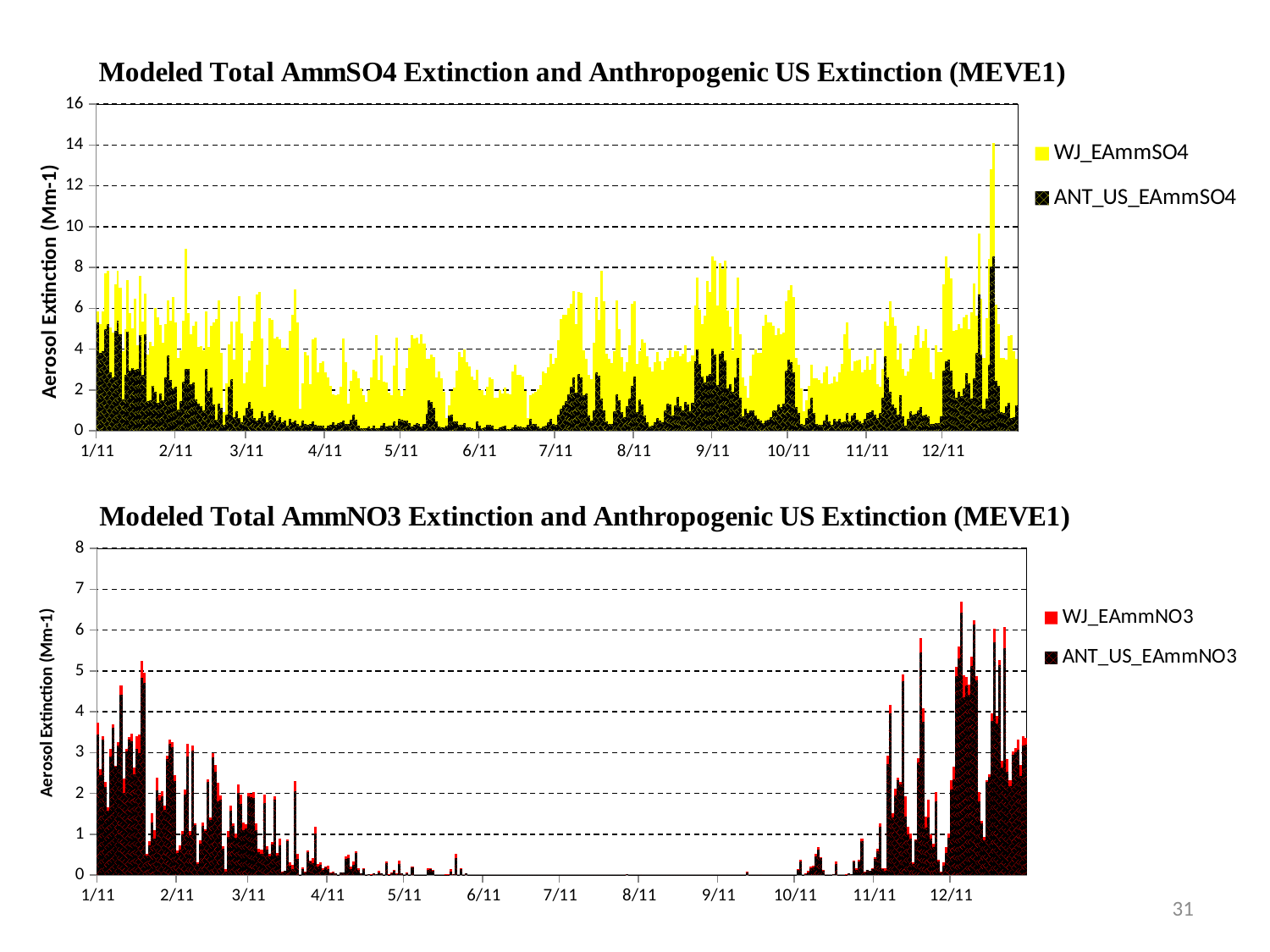

### Chart: Modeled Total AmmSO4 Extinction and Anthropogenic US Extinction (MEVE1)

| Category | WJ_EAmmSO4 | ANT_US_EAmmSO4 |
|---|---|---|
| 40544 | 5.836851255501084 | 5.288765758209974 |
| 40545 | 5.2179832230171685 | 3.808711117290075 |
| 40546 | 5.8360095589419725 | 3.8881810971096 |
| 40547 | 7.697369937441133 | 4.992639528802062 |
| 40548 | 7.822043391374953 | 5.2280823684081295 |
| 40549 | 5.060795285098074 | 2.860930038671405 |
| 40550 | 4.8069967603432495 | 2.620027917176799 |
| 40551 | 7.159013142318178 | 4.893445129208696 |
| 40552 | 7.8151022082533075 | 5.3728022397778785 |
| 40553 | 6.987079188018933 | 4.710673725226457 |
| 40554 | 3.901417836648833 | 1.533058661006443 |
| 40555 | 4.960324010543881 | 2.724335462100525 |
| 40556 | 7.391724418708348 | 4.861657184545148 |
| 40557 | 5.7654314517214775 | 2.955151685661674 |
| 40558 | 5.032663850981249 | 3.090138236401981 |
| 40559 | 6.4641449131570745 | 2.968654898432949 |
| 40560 | 4.1885428572633705 | 3.013003014319331 |
| 40561 | 7.588588155896159 | 4.7035146635101945 |
| 40562 | 5.336365740847138 | 2.727415642789845 |
| 40563 | 6.7042257178085185 | 4.732475390349769 |
| 40564 | 3.734959346177009 | 1.4399407884703066 |
| 40565 | 4.344151873768467 | 1.4908713506989426 |
| 40566 | 4.13650745578125 | 2.21900914732694 |
| 40567 | 6.0279505370283655 | 1.8997144636040224 |
| 40568 | 5.570408496755081 | 1.3564672614284907 |
| 40569 | 5.1794535532172326 | 1.8230614272786458 |
| 40570 | 4.3192958188688495 | 1.5074997292768804 |
| 40571 | 5.2249993634037875 | 2.598376808391981 |
| 40572 | 6.402950915989321 | 3.6806553506428576 |
| 40573 | 5.376829020273321 | 2.48033233658214 |
| 40574 | 6.5566764792973125 | 2.0891312689685937 |
| 40575 | 5.287373226956536 | 2.1576609652812064 |
| 40576 | 3.5737391998809604 | 1.0224810779746338 |
| 40577 | 3.9462882079980153 | 1.4360353817414517 |
| 40578 | 5.385013796324415 | 2.399898471837947 |
| 40579 | 8.906946080827755 | 3.0310607697950798 |
| 40580 | 5.765659403008632 | 3.0393075312948437 |
| 40581 | 4.715913824449134 | 2.2931650368386745 |
| 40582 | 5.1366538653375 | 2.344840371095658 |
| 40583 | 5.34862403171454 | 1.5207314892881918 |
| 40584 | 4.097871945498375 | 1.3417972281000428 |
| 40585 | 4.146800725254 | 1.2138716227616733 |
| 40586 | 3.9502891927015003 | 1.0052409439122907 |
| 40587 | 5.8433667569765415 | 3.0201979526921097 |
| 40588 | 4.09600843381538 | 1.9597593723999378 |
| 40589 | 5.1232959096422395 | 2.137053175233658 |
| 40590 | 5.299337999510939 | 1.2919208732253418 |
| 40591 | 5.4675482730125395 | 0.5611520683256466 |
| 40592 | 6.382758921902934 | 1.3129443185902618 |
| 40593 | 3.8222390955052137 | 1.1060883506321197 |
| 40594 | 0.9326176665186164 | 0.3030982369941733 |
| 40595 | 2.3385798334729597 | 0.7808584737062737 |
| 40596 | 4.2314769574950395 | 2.1708262913581637 |
| 40597 | 5.35380836386176 | 2.532727471417015 |
| 40598 | 3.500701607843441 | 0.6760329993389727 |
| 40599 | 5.346361854541017 | 0.9432669352367935 |
| 40600 | 6.604187000680043 | 0.6451559907964619 |
| 40601 | 4.771968449841639 | 0.3988327160533574 |
| 40602 | 2.3230950305658147 | 0.768778796342995 |
| 40603 | 2.872462499529229 | 1.1399320993492836 |
| 40604 | 3.4518931649584133 | 1.4051742991910163 |
| 40605 | 4.375837247373782 | 1.0796110523819116 |
| 40606 | 5.352661113870902 | 0.6053452453606216 |
| 40607 | 6.6728174248712415 | 0.5113192376607667 |
| 40608 | 6.796377276135934 | 0.6316964994927302 |
| 40609 | 4.51993213844912 | 0.9428195080845236 |
| 40610 | 2.1544231913117247 | 0.6888147422696267 |
| 40611 | 3.2327723522100755 | 0.43655385653533274 |
| 40612 | 5.49576894664908 | 0.8605236065130114 |
| 40613 | 5.425008622549699 | 1.012374761242911 |
| 40614 | 4.528472935494007 | 0.7341802862130486 |
| 40615 | 4.6249996331048955 | 0.5031354461190257 |
| 40616 | 4.4756143748484885 | 0.6587153896948313 |
| 40617 | 4.065437134160836 | 0.42048876162124593 |
| 40618 | 4.053946578287386 | 0.4829510121732187 |
| 40619 | 3.9545586505275474 | 0.26241778165293 |
| 40620 | 4.883835969286787 | 0.5671260432368277 |
| 40621 | 5.672702595278641 | 0.43353695672139875 |
| 40622 | 6.931453174541296 | 0.5008095877790475 |
| 40623 | 5.317616535529075 | 0.3136766006203169 |
| 40624 | 1.0942534622768707 | 0.25793373250233675 |
| 40625 | 2.343207865084654 | 0.490204053215566 |
| 40626 | 3.848016231196186 | 0.3223629690232591 |
| 40627 | 3.6760744512853942 | 0.2770676047781657 |
| 40628 | 2.2779340245273887 | 0.31442848939023793 |
| 40629 | 4.4596815895569915 | 0.47824257188847796 |
| 40630 | 4.57566529635072 | 0.2767549430254679 |
| 40631 | 2.847797940847935 | 0.2473264586380672 |
| 40632 | 3.3323119981836307 | 0.23610262823953343 |
| 40633 | 3.3890706156787167 | 0.2443888826151285 |
| 40634 | 2.8797671765795623 | 0.12357684883374499 |
| 40635 | 2.6159881311485567 | 0.2366576001529148 |
| 40636 | 2.202785560777141 | 0.27363000469050025 |
| 40637 | 1.7869706425042635 | 0.4057811676837908 |
| 40638 | 1.7478461493260637 | 0.289745177065526 |
| 40639 | 1.802510654808016 | 0.36984875155602887 |
| 40640 | 2.1771706717796406 | 0.40442323743108605 |
| 40641 | 4.508258295057003 | 0.4994233180181528 |
| 40642 | 3.3782886600792565 | 0.3233511444917524 |
| 40643 | 1.3484152948383907 | 0.32950919119827193 |
| 40644 | 2.430524279679891 | 0.5624946755398952 |
| 40645 | 2.982163344239063 | 0.8044769955458929 |
| 40646 | 2.907451008846141 | 0.555381825541511 |
| 40647 | 2.5747136119490155 | 0.23297576461469652 |
| 40648 | 2.082996981241515 | 0.12770308717609757 |
| 40649 | 1.7468463469508917 | 0.12567006032867625 |
| 40650 | 1.3963622145185641 | 0.10871959413119282 |
| 40651 | 1.9937120398640182 | 0.21865903648695478 |
| 40652 | 2.6122835199999987 | 0.14515049347646006 |
| 40653 | 3.47394545953588 | 0.23474428887661658 |
| 40654 | 4.670155502514562 | 0.1403477802663579 |
| 40655 | 2.504003144612063 | 0.12493018880645072 |
| 40656 | 3.709035922368562 | 0.2434378449821008 |
| 40657 | 2.3975412641446407 | 0.3711170809251173 |
| 40658 | 2.359105840142391 | 0.19844186560351837 |
| 40659 | 1.870491938972766 | 0.2649400840587927 |
| 40660 | 1.758845201553518 | 0.2328650084172524 |
| 40661 | 3.192405438981516 | 0.4714082678429245 |
| 40662 | 4.5832154794365145 | 0.24931862513533454 |
| 40663 | 1.9892221023473895 | 0.5772915555149489 |
| 40664 | 1.687941916427642 | 0.5447321439099856 |
| 40665 | 2.009980815642755 | 0.4821594506426588 |
| 40666 | 3.0666150266118604 | 0.5203912282493788 |
| 40667 | 4.0445889699491655 | 0.36261628750932356 |
| 40668 | 4.7021883513171865 | 0.20834815745250193 |
| 40669 | 4.500637430720008 | 0.2737167457190353 |
| 40670 | 4.5573712108224305 | 0.38958415970591237 |
| 40671 | 4.271722070739171 | 0.3162220925832684 |
| 40672 | 4.7181781585337905 | 0.22743170236654056 |
| 40673 | 4.272742456568692 | 0.3342984270617653 |
| 40674 | 3.5086950287319216 | 0.8402431260760986 |
| 40675 | 3.5398860296029997 | 1.4954292608903166 |
| 40676 | 3.745764083703518 | 1.4064801990601326 |
| 40677 | 3.6001704130322705 | 1.103537062655976 |
| 40678 | 2.623082327832121 | 0.46230948555095 |
| 40679 | 2.891565543481567 | 0.2245834925862495 |
| 40680 | 2.5532194243461612 | 0.1551259850717258 |
| 40681 | 1.913108202718742 | 0.18267041330255637 |
| 40682 | 0.6184897476237793 | 0.26993724853896545 |
| 40683 | 1.2637580658471517 | 0.7681698368163288 |
| 40684 | 1.945503950055002 | 0.7740338140865761 |
| 40685 | 2.13015873953916 | 0.43841120198063493 |
| 40686 | 2.951398718474168 | 0.45119873276442135 |
| 40687 | 3.8413915084152372 | 0.2959037746800778 |
| 40688 | 3.619542040310302 | 0.28494861286440426 |
| 40689 | 4.003553562660142 | 0.3563492903208094 |
| 40690 | 3.3686884855469987 | 0.17651466306603444 |
| 40691 | 3.1597479428851876 | 0.15444542928332686 |
| 40692 | 2.6689782418625887 | 0.11306521236215399 |
| 40693 | 2.486906929336822 | 0.07899734517696784 |
| 40694 | 2.97456179294462 | 0.44425734196237926 |
| 40695 | 1.9844191708824461 | 0.26069555385244136 |
| 40696 | 1.9987603479959868 | 0.12081986932306182 |
| 40697 | 1.7447524221388844 | 0.14956023788050024 |
| 40698 | 2.1722207536142126 | 0.3010337959284679 |
| 40699 | 2.6159148119028206 | 0.286127204740091 |
| 40700 | 2.5148093597547567 | 0.23432537298895317 |
| 40701 | 1.60986582933792 | 0.0854176969803885 |
| 40702 | 1.6210104594546877 | 0.09548712606272898 |
| 40703 | 1.978394709111326 | 0.16138943287766938 |
| 40704 | 1.8354935066967781 | 0.20170090646237598 |
| 40705 | 2.1265773483500094 | 0.26727976961742694 |
| 40706 | 1.8301906960364878 | 0.07972884546495966 |
| 40707 | 1.805640166500978 | 0.08067040517270302 |
| 40708 | 2.8832675685376277 | 0.17783006179027191 |
| 40709 | 3.2157058404611254 | 0.2861919152520683 |
| 40710 | 2.75767777979126 | 0.20126633879990175 |
| 40711 | 2.7192366157717607 | 0.2035465526932974 |
| 40712 | 2.663095904206918 | 0.166425480305856 |
| 40713 | 1.95407320295785 | 0.16440468938162764 |
| 40714 | 0.6328712779445801 | 0.311398259031432 |
| 40715 | 1.7399265521728164 | 0.582045032683749 |
| 40716 | 1.833400201675845 | 0.3134155187629941 |
| 40717 | 1.9045920331015727 | 0.3491666372202804 |
| 40718 | 2.026523985854538 | 0.19535848659563398 |
| 40719 | 2.220692014025028 | 0.1401613673394672 |
| 40720 | 2.9111034926784107 | 0.21698572564630428 |
| 40721 | 2.811902650414801 | 0.23463621993201514 |
| 40722 | 3.1016024743945243 | 0.41143748740320535 |
| 40723 | 3.7644790209533205 | 0.5818337095351075 |
| 40724 | 3.263176369126245 | 0.34268525107628994 |
| 40725 | 3.5596371704836467 | 0.2923368400630398 |
| 40726 | 4.437603682259403 | 0.7825386862369036 |
| 40727 | 5.464069124720031 | 1.076513276338092 |
| 40728 | 5.673674586156855 | 1.2594707422130178 |
| 40729 | 5.667909379038572 | 1.4405504582093738 |
| 40730 | 5.996843749365509 | 1.8048534187903746 |
| 40731 | 6.204034783131633 | 2.144041515374631 |
| 40732 | 6.83285620823848 | 2.6028425977617577 |
| 40733 | 5.215983078105341 | 1.8889538173271898 |
| 40734 | 6.800545403291405 | 2.784724978214853 |
| 40735 | 6.764297141662501 | 2.629017884932855 |
| 40736 | 3.931895366082361 | 1.7583800189265812 |
| 40737 | 3.510845909788672 | 1.8282576045576662 |
| 40738 | 2.7562230239225958 | 0.7491649533024518 |
| 40739 | 2.5222220061224414 | 0.5088510537268588 |
| 40740 | 4.3162448591166545 | 0.9948073441898695 |
| 40741 | 6.550512413697657 | 2.851905841346939 |
| 40742 | 5.419470124850983 | 2.698480736090019 |
| 40743 | 7.839711044456156 | 1.5671703006821776 |
| 40744 | 6.3623065168739785 | 0.9800936212419955 |
| 40745 | 3.786732497635199 | 0.47666262832535145 |
| 40746 | 3.54430736374176 | 0.337575989638818 |
| 40747 | 3.3347210527214735 | 0.3526766529173638 |
| 40748 | 3.8804064098096176 | 0.9641352569987856 |
| 40749 | 6.394400557951639 | 1.788327573400246 |
| 40750 | 4.972979756601657 | 1.5141161366932885 |
| 40751 | 3.6146695263262627 | 0.9311258770703124 |
| 40752 | 2.9042978854709456 | 0.6666222806424349 |
| 40753 | 3.34095537781434 | 1.1960124541931907 |
| 40754 | 4.171541600812931 | 1.5901067827319808 |
| 40755 | 6.230168605736643 | 2.1846231886499052 |
| 40756 | 6.3256244616825095 | 2.6492176675248142 |
| 40757 | 3.286660706175001 | 0.9325601989166613 |
| 40758 | 3.901664876912001 | 1.544455696371588 |
| 40759 | 4.477158025602835 | 1.280314174350944 |
| 40760 | 4.327012982241698 | 0.7583448971972907 |
| 40761 | 3.652089150894471 | 0.4328501475436929 |
| 40762 | 3.10630120667188 | 0.22717914133793318 |
| 40763 | 2.893299738976501 | 0.23753808597769624 |
| 40764 | 3.34109683865752 | 0.40623576469936856 |
| 40765 | 3.8732704788072847 | 0.6293893055228786 |
| 40766 | 3.4170892271432765 | 0.4855007809537305 |
| 40767 | 2.9709955489711852 | 0.4128043156472643 |
| 40768 | 3.4206636831175397 | 1.0098533939199712 |
| 40769 | 3.563628654072119 | 1.3335640817124899 |
| 40770 | 3.9499365810424654 | 1.2802786246417504 |
| 40771 | 3.6222177703004776 | 0.7669366204247656 |
| 40772 | 3.8967943909350593 | 1.2611077318822181 |
| 40773 | 3.87948789315086 | 1.668435936237278 |
| 40774 | 3.659932296065329 | 1.2193343273162494 |
| 40775 | 3.7616661822294857 | 0.9941029950757865 |
| 40776 | 4.1956538161255414 | 1.4140006607166482 |
| 40777 | 3.3518101245148446 | 1.2889817961746932 |
| 40778 | 3.389318375336438 | 0.9531922049054007 |
| 40779 | 3.678833799821215 | 1.3516847470094115 |
| 40780 | 6.1253124404617205 | 3.3818671683632378 |
| 40781 | 7.499854981575001 | 3.9988360561076632 |
| 40782 | 5.93686057863306 | 3.2774639140492527 |
| 40783 | 5.209457546242697 | 2.662179855069591 |
| 40784 | 5.6265407558684855 | 2.34683854003899 |
| 40785 | 7.325398135900112 | 2.7131158237494213 |
| 40786 | 6.8179233568368245 | 2.761887549595533 |
| 40787 | 8.525807654834766 | 4.02740422351006 |
| 40788 | 8.316925877766517 | 3.7129554385148147 |
| 40789 | 6.143755042180821 | 2.238827107160571 |
| 40790 | 8.220712620636114 | 3.7636553866386997 |
| 40791 | 7.903061421956251 | 3.8858600030392325 |
| 40792 | 8.330784828432025 | 3.451552214947219 |
| 40793 | 5.8843476267958765 | 2.082837955638403 |
| 40794 | 5.1083109449995385 | 2.2926671903540767 |
| 40795 | 3.959125831696942 | 1.9076867196131246 |
| 40796 | 5.9957698464107585 | 2.6260327836932973 |
| 40797 | 7.49579863722989 | 3.5671152303132354 |
| 40798 | 4.724276878221768 | 1.602227580622416 |
| 40799 | 2.6244645579405295 | 0.6989071161013047 |
| 40800 | 2.19334851620577 | 1.0981070717937758 |
| 40801 | 1.6058228884192738 | 0.8896275576096434 |
| 40802 | 2.6788107763584956 | 1.0059553972265916 |
| 40803 | 3.743826446834524 | 0.9960157031300393 |
| 40804 | 3.996049025590059 | 0.7653927893669296 |
| 40805 | 3.8258091199925834 | 0.5898316069602165 |
| 40806 | 3.8282057883399205 | 0.4860437283237699 |
| 40807 | 5.140835005622766 | 0.39173258888233187 |
| 40808 | 5.677713684254952 | 0.5096082319884636 |
| 40809 | 5.3003253566105695 | 0.5530845537180268 |
| 40810 | 5.324469433609224 | 0.6484138636962345 |
| 40811 | 5.151307367912063 | 0.9955781507695982 |
| 40812 | 4.6725313063157685 | 1.014585513287266 |
| 40813 | 5.003165921675131 | 1.2770967196234497 |
| 40814 | 4.710677742149836 | 1.1602786107415306 |
| 40815 | 4.807943082756515 | 1.3366714784639442 |
| 40816 | 6.3560100724100055 | 2.932242264020065 |
| 40817 | 6.889600366264689 | 3.497649527581052 |
| 40818 | 7.1454847245271855 | 3.357203797847017 |
| 40819 | 6.5635063212571865 | 2.876198974590131 |
| 40820 | 3.562782987064023 | 1.1447017743118053 |
| 40821 | 3.2172260009586475 | 0.8558699177169604 |
| 40822 | 2.072701866843197 | 0.33827426053582516 |
| 40823 | 0.9427079006197895 | 0.2730827905581818 |
| 40824 | 1.4935967415310218 | 0.6070158160245985 |
| 40825 | 2.1824836502023577 | 1.0923167629898927 |
| 40826 | 3.218592060353588 | 1.6199143612135702 |
| 40827 | 2.5703400829387877 | 0.8946218771922692 |
| 40828 | 2.585989317433399 | 0.35184699756306054 |
| 40829 | 2.4856569888046867 | 0.29806687181802605 |
| 40830 | 2.3184925035391903 | 0.28762085551798167 |
| 40831 | 2.8606415344055987 | 0.5105641172480048 |
| 40832 | 3.157148112474572 | 0.8052599598966176 |
| 40833 | 2.270666621656022 | 0.4553371153910453 |
| 40834 | 2.326124951366287 | 0.2905849396782789 |
| 40835 | 2.6366988956863504 | 0.5872934687117264 |
| 40836 | 2.424275178494297 | 0.4383156899864323 |
| 40837 | 2.8515858468223576 | 0.5849229614781345 |
| 40838 | 3.26791972447875 | 0.4299426927981053 |
| 40839 | 4.711671973350788 | 0.45124211309053175 |
| 40840 | 5.298129793926661 | 0.869049610295563 |
| 40841 | 4.018956250227173 | 0.45717237360927204 |
| 40842 | 2.9555449723696867 | 0.765205849835328 |
| 40843 | 3.386186427109922 | 0.8770492128850963 |
| 40844 | 3.453071925558743 | 0.5610970665411567 |
| 40845 | 3.486703900656798 | 0.44877177888179526 |
| 40846 | 2.8813450913015997 | 0.39436193981521617 |
| 40847 | 2.9828899074743997 | 0.5956263127183876 |
| 40848 | 3.6383429324819976 | 0.8560262262735244 |
| 40849 | 3.0062354142876777 | 0.9098973967252809 |
| 40850 | 3.277267323359033 | 0.9831220735751236 |
| 40851 | 3.987628521360645 | 0.8055933196861403 |
| 40852 | 2.3009939399884787 | 0.6350858757354692 |
| 40853 | 2.1438857871579318 | 0.874026465297831 |
| 40854 | 3.02937347896788 | 1.6109407621854372 |
| 40855 | 5.331048457312702 | 3.6521925743405483 |
| 40856 | 5.144289150056787 | 2.624672507074995 |
| 40857 | 6.326829187320302 | 1.8898649993969954 |
| 40858 | 5.5675494143402915 | 1.2890657157136578 |
| 40859 | 5.148583836077222 | 1.1285939330312373 |
| 40860 | 3.497413194349198 | 0.7966592446035281 |
| 40861 | 4.255923215127731 | 1.7243789628535227 |
| 40862 | 3.022278219559162 | 0.7005003259593526 |
| 40863 | 2.69933962364202 | 0.2510594293286725 |
| 40864 | 2.90118469835662 | 0.5816443336212872 |
| 40865 | 3.523440043315935 | 0.9733839088564497 |
| 40866 | 3.9639083097837267 | 0.8022455519587742 |
| 40867 | 4.669258967405077 | 0.8285015915691673 |
| 40868 | 5.161469119238181 | 1.0051055910762843 |
| 40869 | 4.07375969520729 | 1.1523054558826635 |
| 40870 | 4.386281618919358 | 0.7697687011020987 |
| 40871 | 4.981984334612092 | 0.7940340798259815 |
| 40872 | 4.0806146540750445 | 0.7249103848808095 |
| 40873 | 2.8514432389662634 | 0.333933199693538 |
| 40874 | 2.5490297238307478 | 0.3199930168636599 |
| 40875 | 4.190366458063031 | 0.35581501648321434 |
| 40876 | 3.86485798816117 | 0.371175165654784 |
| 40877 | 3.876337541108875 | 0.7005838216946595 |
| 40878 | 7.189013044332447 | 2.949207517114465 |
| 40879 | 8.554272760170262 | 3.3957754365802106 |
| 40880 | 8.010333630977042 | 3.4732125897071633 |
| 40881 | 7.443503844084882 | 2.949706250969298 |
| 40882 | 4.902978031172268 | 2.0449263211118542 |
| 40883 | 4.915657307688075 | 1.6003848893048702 |
| 40884 | 5.213100759164266 | 1.9025608745178821 |
| 40885 | 5.02111394817384 | 1.716083731232337 |
| 40886 | 5.5652245230514845 | 2.097161612412861 |
| 40887 | 5.698849954681755 | 2.8025693032039167 |
| 40888 | 4.9935057713559665 | 2.331247379886717 |
| 40889 | 5.7983893705565865 | 1.5806956536566719 |
| 40890 | 7.209640637592743 | 2.5867240348488028 |
| 40891 | 5.651693451142913 | 3.820912039892257 |
| 40892 | 9.654274262462815 | 6.665620179931124 |
| 40893 | 6.48645605576055 | 3.7476752564440394 |
| 40894 | 3.583928609184001 | 1.0947038079736842 |
| 40895 | 5.5189005022647875 | 1.5832828430691555 |
| 40896 | 8.410234190478658 | 3.241243539827966 |
| 40897 | 12.807331913744159 | 8.031681199084144 |
| 40898 | 14.093532287196686 | 8.522334893949877 |
| 40899 | 6.170681619140415 | 2.4505583905015667 |
| 40900 | 5.2295023024292915 | 2.206772518361104 |
| 40901 | 3.584406942925104 | 0.907894296107536 |
| 40902 | 3.5774234724592637 | 0.8677292688606206 |
| 40903 | 3.498722048004862 | 1.2222838562053986 |
| 40904 | 4.628442674357865 | 1.383732398700468 |
| 40905 | 4.703294719435342 | 0.6109164570128146 |
| 40906 | 3.8788719739343978 | 0.6704172360094941 |
| 40907 | 3.5456685071939997 | 1.2581885613215544 |

### Chart: Modeled Total AmmNO3 Extinction and Anthropogenic US Extinction (MEVE1)

| Category | WJ_EAmmNO3 | ANT_US_EAmmNO3 |
|---|---|---|
| 40544 | 3.725314607757024 | 3.43372173516168 |
| 40545 | 2.59835076183932 | 2.450081963052151 |
| 40546 | 3.3923670088958873 | 3.3249484213030667 |
| 40547 | 2.2815336412230853 | 2.1606974585416183 |
| 40548 | 1.665365560421965 | 1.5817074904966102 |
| 40549 | 3.081069365253314 | 2.9082237584625514 |
| 40550 | 3.6856586289071918 | 3.6037615032997072 |
| 40551 | 2.6701750139940668 | 2.644810378556757 |
| 40552 | 3.2463607139901045 | 3.1742210647072193 |
| 40553 | 4.6474527551150375 | 4.418071723093592 |
| 40554 | 2.359680305378305 | 2.0148809438952564 |
| 40555 | 3.0980837676709294 | 3.024546446725937 |
| 40556 | 3.3889992350897877 | 3.3115330985662697 |
| 40557 | 3.456895818797607 | 3.274312877523361 |
| 40558 | 2.625045141445253 | 2.463261609645586 |
| 40559 | 3.3949981358572368 | 3.083422985277134 |
| 40560 | 3.448051697997242 | 2.981310899347424 |
| 40561 | 5.249830885718096 | 4.826460241684156 |
| 40562 | 4.963123389055633 | 4.708023128818152 |
| 40563 | 0.5133818044059585 | 0.48681648586813425 |
| 40564 | 0.8294746349021016 | 0.7209522497415854 |
| 40565 | 1.5236827168068081 | 1.2867259434449496 |
| 40566 | 1.0908762021341893 | 0.8895255698761986 |
| 40567 | 2.3790145246131167 | 2.0676115471362895 |
| 40568 | 1.9765598793656542 | 1.8235816516245418 |
| 40569 | 2.056314640378783 | 1.9344026638101661 |
| 40570 | 1.7020824664323038 | 1.6016787197350877 |
| 40571 | 2.919636053347339 | 2.835161436800103 |
| 40572 | 3.3071439713582587 | 3.2087349148575224 |
| 40573 | 3.252564079942582 | 3.1373023955408827 |
| 40574 | 2.4512532465668078 | 2.297712352880442 |
| 40575 | 0.602973489953683 | 0.542384864232581 |
| 40576 | 0.7332839555493089 | 0.6231533112909435 |
| 40577 | 1.08671238644765 | 0.9923479425950332 |
| 40578 | 2.1016170787809996 | 1.965902420992106 |
| 40579 | 3.2056765005348207 | 2.894539686858013 |
| 40580 | 1.0836599219487473 | 0.9744422583918176 |
| 40581 | 3.179034500188 | 3.0445050120506782 |
| 40582 | 1.2698199252385507 | 1.2342025139376587 |
| 40583 | 0.3181677740595065 | 0.2745172138471337 |
| 40584 | 0.8596499022884544 | 0.772932225285403 |
| 40585 | 1.2820495669004481 | 1.1995020126524478 |
| 40586 | 1.122422853281022 | 1.0697900135329874 |
| 40587 | 2.3444293735000277 | 2.283668280424988 |
| 40588 | 1.4067344527258914 | 1.3492048787896258 |
| 40589 | 2.9898840357121244 | 2.8720911401677838 |
| 40590 | 2.69747435463253 | 2.5360895369420433 |
| 40591 | 2.262565382854598 | 1.797143579323173 |
| 40592 | 1.9486182737824425 | 1.8492264050997518 |
| 40593 | 0.7026150127957708 | 0.6351083187865076 |
| 40594 | 0.14959172481790833 | 0.07496985384046992 |
| 40595 | 1.0826424513849884 | 0.9428878727839228 |
| 40596 | 1.6963799764436196 | 1.576572383462312 |
| 40597 | 1.274081626184732 | 1.1965192126403794 |
| 40598 | 1.0222574680941483 | 0.9218985973111183 |
| 40599 | 2.212409231198895 | 2.0153978996433843 |
| 40600 | 1.9666956744733601 | 1.738248577750258 |
| 40601 | 1.2906666663634039 | 1.10354261677128 |
| 40602 | 1.2399923281851135 | 1.1459851975414956 |
| 40603 | 2.0151846067655415 | 1.9351224580100719 |
| 40604 | 1.985037346600261 | 1.906940490240786 |
| 40605 | 2.030664872014673 | 1.8900277569626713 |
| 40606 | 1.2599609901914652 | 1.1049047670061216 |
| 40607 | 0.6501635598408997 | 0.5652847384686117 |
| 40608 | 0.6248648347690088 | 0.5203124175133047 |
| 40609 | 1.9764140318212906 | 1.7707515008177173 |
| 40610 | 0.7007015970816968 | 0.6248465956715422 |
| 40611 | 0.5233241968221405 | 0.4486970735875107 |
| 40612 | 0.8161980896608778 | 0.741423904290213 |
| 40613 | 1.9352421119540681 | 1.8367600564768964 |
| 40614 | 0.5321205270460335 | 0.4874003099088531 |
| 40615 | 0.8902820972225366 | 0.7293112843624886 |
| 40616 | 0.0803875621586556 | 0.0683929397263999 |
| 40617 | 0.11516864010289952 | 0.10178689316909444 |
| 40618 | 0.8773730230277959 | 0.8281605910879816 |
| 40619 | 0.30265836153498255 | 0.23245153122913523 |
| 40620 | 0.24403580995394505 | 0.14486863614515386 |
| 40621 | 2.296466542634605 | 2.056762988751792 |
| 40622 | 0.5248642898142073 | 0.4049168162970349 |
| 40623 | 0.011287082541809082 | 0.009288424631051558 |
| 40624 | 0.17834633392752058 | 0.13823501071308908 |
| 40625 | 0.07602127354189406 | 0.0626672213038125 |
| 40626 | 0.6115862848789487 | 0.566156917485019 |
| 40627 | 0.3616817547578234 | 0.3245610010125675 |
| 40628 | 0.41108363960796124 | 0.2949232541892866 |
| 40629 | 1.1890292476102438 | 1.027088606421475 |
| 40630 | 0.26649399834461535 | 0.21409905842222607 |
| 40631 | 0.3074343246447516 | 0.25174408821883265 |
| 40632 | 0.17024710702666984 | 0.12787174475271687 |
| 40633 | 0.21848096410380144 | 0.19390356409579526 |
| 40634 | 0.23106974511029332 | 0.14853094145504087 |
| 40635 | 0.054863465214710395 | 0.03523685206196865 |
| 40636 | 0.09326042306315256 | 0.07283846509179902 |
| 40637 | 0.04708166731317118 | 0.037949770073495696 |
| 40638 | 0.007790069223077419 | 0.005537931548260805 |
| 40639 | 0.060983956659339804 | 0.054353612805268695 |
| 40640 | 0.07238766894378115 | 0.06079921600640038 |
| 40641 | 0.45384271028961454 | 0.38867470896314565 |
| 40642 | 0.49239848069855263 | 0.4240669673883542 |
| 40643 | 0.20945268852770282 | 0.15545161840230767 |
| 40644 | 0.32527853118842465 | 0.26024935422733864 |
| 40645 | 0.5837861768473219 | 0.5487211142156347 |
| 40646 | 0.15958858231785494 | 0.13592256874162045 |
| 40647 | 0.05192026465923778 | 0.042913133524959915 |
| 40648 | 0.16573463908965103 | 0.1493303008239784 |
| 40649 | 0.0037511873189961446 | 0.003205387105414566 |
| 40650 | 0.014229318877380746 | 0.012286177961853165 |
| 40651 | 0.013053888784274995 | 0.010875401475615106 |
| 40652 | 0.047045551191814215 | 0.03488206984301348 |
| 40653 | 0.02382110890285707 | 0.018134060111174338 |
| 40654 | 0.1034168022477851 | 0.0735895059325153 |
| 40655 | 0.047632732195895734 | 0.03327998782136218 |
| 40656 | 0.011891290067814303 | 0.009879828053044017 |
| 40657 | 0.32994347141586483 | 0.28679127861520143 |
| 40658 | 0.015397786256226025 | 0.009530845248297583 |
| 40659 | 0.06296502426166178 | 0.04201605356532533 |
| 40660 | 0.12843630598800004 | 0.09990358644638644 |
| 40661 | 0.04473940838084638 | 0.032190794857869416 |
| 40662 | 0.3596743131859561 | 0.2806877008659689 |
| 40663 | 0.04581586885107702 | 0.03549059647726179 |
| 40664 | 0.009138703868870151 | 0.005548452955530856 |
| 40665 | 0.060576544824446965 | 0.04394712018354382 |
| 40666 | 8.852238017787031e-05 | 7.338309482686583e-05 |
| 40667 | 0.1990695627640352 | 0.18814668115907346 |
| 40668 | 7.111280711433303e-05 | 5.9356510263733656e-05 |
| 40669 | 8.344939150447571e-05 | 7.151439391878142e-05 |
| 40670 | 0.0004906611890726918 | 0.0003608359673475703 |
| 40671 | 0.0015511621258700863 | 0.0007948321927299683 |
| 40672 | 0.0011816638617872727 | 0.0007806736727916858 |
| 40673 | 0.16912723205768326 | 0.13012052479605787 |
| 40674 | 0.1712507245668619 | 0.1385857416166914 |
| 40675 | 0.13199890265752792 | 0.11056692358102672 |
| 40676 | 5.4960562689186846e-05 | 4.5989578857874004e-05 |
| 40677 | 0.0006449273408081949 | 0.0005405177500070553 |
| 40678 | 0.0019525213715006744 | 0.00157333447166191 |
| 40679 | 0.0007572502304673596 | 0.0004915631912660111 |
| 40680 | 0.014621104750208681 | 0.011381546543985793 |
| 40681 | 0.014921548982627401 | 0.011710466527454128 |
| 40682 | 0.13708877152378768 | 0.08041210032164503 |
| 40683 | 0.032626611671578216 | 0.025448821644974 |
| 40684 | 0.5263143344494333 | 0.41290507145518834 |
| 40685 | 9.995481069313843e-05 | 8.203271573586512e-05 |
| 40686 | 0.15863250358496694 | 0.1463371524844273 |
| 40687 | 0.011112993082807828 | 0.008410699131155174 |
| 40688 | 0.050066390900831634 | 0.04106177882978673 |
| 40689 | 6.168287655087757e-05 | 5.0354916546005446e-05 |
| 40690 | 6.794522410377772e-05 | 5.4301219139928006e-05 |
| 40691 | 4.905805859179288e-05 | 3.706438769032202e-05 |
| 40692 | 0.00012022250045595229 | 6.792307895256875e-05 |
| 40693 | 8.113135136125223e-05 | 4.483801481669819e-05 |
| 40694 | 7.425611761533911e-05 | 5.516642230873186e-05 |
| 40695 | 5.611782714366474e-05 | 3.573749296620778e-05 |
| 40696 | 4.7497870468163434e-05 | 2.823054933266844e-05 |
| 40697 | 5.280454519456008e-05 | 3.413428094946561e-05 |
| 40698 | 0.0007333125139116983 | 0.0004591066348867441 |
| 40699 | 0.000495774328759022 | 0.0002452646170465423 |
| 40700 | 0.0010212080391896233 | 0.000432693843634918 |
| 40701 | 4.5594880816184934e-05 | 2.7697132270924126e-05 |
| 40702 | 6.901838466938462e-05 | 4.2185489484030514e-05 |
| 40703 | 2.9447949587379128e-05 | 1.9577130508393188e-05 |
| 40704 | 2.7052263036167416e-05 | 2.0005579864317562e-05 |
| 40705 | 1.7625915923409133e-05 | 1.1519025217585867e-05 |
| 40706 | 2.6803654062943116e-05 | 1.2447903968802092e-05 |
| 40707 | 3.8585913086655545e-05 | 2.020636191758436e-05 |
| 40708 | 2.8749132325212286e-05 | 1.9273501813143434e-05 |
| 40709 | 3.909443159772063e-05 | 2.894452021115104e-05 |
| 40710 | 0.00030463286366976856 | 0.0001811043470712845 |
| 40711 | 0.00017309539467957324 | 0.000123387553813101 |
| 40712 | 0.0002935719465455784 | 0.00016098042379243042 |
| 40713 | 0.004271470818097881 | 0.0031093918365426034 |
| 40714 | 0.00021289560223466876 | 0.000151896641501478 |
| 40715 | 4.149554309324411e-05 | 3.357534777173896e-05 |
| 40716 | 3.4126319035372805e-05 | 2.5850584605181404e-05 |
| 40717 | 2.489343316930386e-05 | 1.828665998314723e-05 |
| 40718 | 5.697213863363129e-05 | 3.105501151917745e-05 |
| 40719 | 2.9220585366800752e-05 | 1.3884910314130724e-05 |
| 40720 | 1.764942076613644e-05 | 7.966497988652291e-06 |
| 40721 | 0.00012201739165988896 | 4.2984254215234306e-05 |
| 40722 | 7.104794018722194e-05 | 4.509129630944068e-05 |
| 40723 | 0.0006817365441073602 | 0.0003424949422926709 |
| 40724 | 4.026244214091529e-05 | 2.108002434555638e-05 |
| 40725 | 4.2741019657549124e-05 | 2.6695563518729446e-05 |
| 40726 | 3.663747454001947e-05 | 2.693220992141394e-05 |
| 40727 | 4.215901459058488e-05 | 3.0274936379438176e-05 |
| 40728 | 3.8322225910366955e-05 | 2.873946972282126e-05 |
| 40729 | 0.001552753217065298 | 0.0012004898033393541 |
| 40730 | 6.225470983396747e-05 | 4.322614715058251e-05 |
| 40731 | 4.186711112258852e-05 | 2.7234725134733997e-05 |
| 40732 | 0.00011030469879452465 | 7.433203258400513e-05 |
| 40733 | 7.727633350634991e-05 | 4.8750131742896946e-05 |
| 40734 | 0.00020174393386828063 | 0.000149724624305527 |
| 40735 | 6.734800684409204e-05 | 4.585540149020443e-05 |
| 40736 | 9.849033158783385e-06 | 7.447186846060939e-06 |
| 40737 | 0.00023676044077511915 | 0.00017681144134408573 |
| 40738 | 2.8764490865497532e-05 | 1.8292325913459872e-05 |
| 40739 | 4.648050745647292e-05 | 3.156172170768981e-05 |
| 40740 | 3.392024996946442e-05 | 2.354879189383221e-05 |
| 40741 | 2.7813702626091155e-05 | 1.9773214925422205e-05 |
| 40742 | 0.00017054742671282515 | 0.00013210111655381025 |
| 40743 | 0.000589905755814995 | 0.0003115424632461882 |
| 40744 | 4.83448458228154e-05 | 2.9372365069919735e-05 |
| 40745 | 5.276664342932268e-05 | 3.373023490371072e-05 |
| 40746 | 4.5851653645556604e-05 | 2.691263559275458e-05 |
| 40747 | 3.5242824778252916e-05 | 2.125941628673348e-05 |
| 40748 | 1.8816949590488485e-06 | 1.095446582575456e-06 |
| 40749 | 1.146471200519088e-05 | 8.133774964265958e-06 |
| 40750 | 0.00011730798789219068 | 9.159735463983183e-05 |
| 40751 | 0.02119134587581683 | 0.015033134854630089 |
| 40752 | 3.369201272111872e-05 | 2.1074207942083598e-05 |
| 40753 | 0.00030688360983624523 | 0.00021781307038837058 |
| 40754 | 0.00011726594413016509 | 9.411304792633553e-05 |
| 40755 | 0.0014496835649637088 | 0.001120108381596611 |
| 40756 | 0.0009734810848641116 | 0.0008349423808600008 |
| 40757 | 0.007617181017747487 | 0.0061376807320453804 |
| 40758 | 3.061936834294289e-05 | 2.1474163652530087e-05 |
| 40759 | 0.0003598883473701521 | 0.00025696856156901985 |
| 40760 | 7.998070998431785e-05 | 5.080974038988769e-05 |
| 40761 | 2.1309507621563303e-05 | 1.5653141120691705e-05 |
| 40762 | 2.4721764983699812e-05 | 1.2112767614646263e-05 |
| 40763 | 2.1452836979107048e-05 | 1.1812088037136278e-05 |
| 40764 | 3.892737952223035e-05 | 2.251914659084462e-05 |
| 40765 | 3.862034905638501e-05 | 2.2483826068606417e-05 |
| 40766 | 1.7531287642650708e-05 | 1.1899745803625741e-05 |
| 40767 | 4.6013077092969176e-08 | 3.3892541208021426e-08 |
| 40768 | 6.579691511874232e-05 | 5.736762079106555e-05 |
| 40769 | 2.8034346734186843e-05 | 2.3058763796512408e-05 |
| 40770 | 0.00011553660976752021 | 8.006332165608876e-05 |
| 40771 | 4.986115714883399e-05 | 3.3632622829342116e-05 |
| 40772 | 7.142677913100292e-05 | 5.5035260763035504e-05 |
| 40773 | 4.9706186774317456e-05 | 4.031561216749661e-05 |
| 40774 | 0.0002379561204444069 | 0.0001551873442651169 |
| 40775 | 0.0012289308470399098 | 0.000740011609034691 |
| 40776 | 0.00012140075187849512 | 8.142019910322123e-05 |
| 40777 | 0.00010057795636511821 | 6.870424611824805e-05 |
| 40778 | 0.0004888854060427129 | 0.00026641832447740614 |
| 40779 | 0.0006869359400870356 | 0.0005262955430089813 |
| 40780 | 0.00026864469647638396 | 0.00022063022424010474 |
| 40781 | 0.00011719544893236068 | 8.677240668558723e-05 |
| 40782 | 0.00011827951489601845 | 9.046941069323406e-05 |
| 40783 | 8.217794336683575e-05 | 5.615416957514583e-05 |
| 40784 | 6.037004088465852e-05 | 3.698629344651349e-05 |
| 40785 | 5.6246227858881824e-05 | 3.636035128770774e-05 |
| 40786 | 7.366548324067987e-05 | 5.0314070267304765e-05 |
| 40787 | 0.0008306457344328438 | 0.0005063776107407517 |
| 40788 | 8.063075439032005e-05 | 5.6460366604563714e-05 |
| 40789 | 6.256515755747539e-05 | 4.056617455139571e-05 |
| 40790 | 0.0009174961436644705 | 0.0007137124108039142 |
| 40791 | 8.070988824346556e-05 | 6.44342388765448e-05 |
| 40792 | 0.00047214001635411534 | 0.0002909834730298609 |
| 40793 | 0.002607770782136505 | 0.0015154781976740265 |
| 40794 | 0.0021815546483021407 | 0.0018318872786973381 |
| 40795 | 0.0008997567572844429 | 0.0007899815897723895 |
| 40796 | 6.498401507230401e-05 | 5.443768484444468e-05 |
| 40797 | 0.01100575176114474 | 0.009811398579319975 |
| 40798 | 0.08737313311452816 | 0.07007327573221507 |
| 40799 | 8.723183695426642e-05 | 4.7266397910024115e-05 |
| 40800 | 0.0001413264465939404 | 0.00010234389927721219 |
| 40801 | 0.0006519729607399175 | 0.0005424141315621064 |
| 40802 | 0.00359764704038117 | 0.0030816660087489432 |
| 40803 | 0.003665573783454051 | 0.002848831307581561 |
| 40804 | 0.011807114419663296 | 0.009447411233262775 |
| 40805 | 7.265142466728783e-05 | 5.885063983392018e-05 |
| 40806 | 9.152484903285711e-05 | 7.287874298571984e-05 |
| 40807 | 8.311028183229093e-05 | 6.567611276743341e-05 |
| 40808 | 8.999492764682004e-05 | 7.483808532846014e-05 |
| 40809 | 0.00010735821848625964 | 9.028766392341386e-05 |
| 40810 | 9.691914108887771e-05 | 8.077030613677602e-05 |
| 40811 | 8.150122677994292e-05 | 6.369887361495551e-05 |
| 40812 | 0.00010666579700510693 | 7.053849031676307e-05 |
| 40813 | 8.808912045077638e-05 | 6.341979353873996e-05 |
| 40814 | 5.8814214011932006e-05 | 4.1437263357583384e-05 |
| 40815 | 0.000136908136025413 | 0.00011421493766204542 |
| 40816 | 6.80748508486699e-05 | 6.071261001589841e-05 |
| 40817 | 0.0009507301259547225 | 0.0008575715574437906 |
| 40818 | 0.15109925916201136 | 0.1361411349750825 |
| 40819 | 0.3803119195995543 | 0.33186961371492807 |
| 40820 | 0.0011448189177657125 | 0.0009444332058682537 |
| 40821 | 0.04046071730085182 | 0.031242790026936692 |
| 40822 | 0.10575346888413521 | 0.07317961761268547 |
| 40823 | 0.20583195683813948 | 0.16985919288334378 |
| 40824 | 0.2216527320912919 | 0.1780457419193489 |
| 40825 | 0.5222829392446853 | 0.46522699875075685 |
| 40826 | 0.6925937767025987 | 0.6281899569272726 |
| 40827 | 0.4387201190360099 | 0.41121316442237427 |
| 40828 | 0.12572058798376537 | 0.09858207262138755 |
| 40829 | 0.008224358887884958 | 0.0065581043261758705 |
| 40830 | 0.00673618122200939 | 0.00500794892229274 |
| 40831 | 0.006046994324856336 | 0.003964623569530284 |
| 40832 | 0.029606971898838146 | 0.02584379615782395 |
| 40833 | 0.32682785877572157 | 0.2697462143540395 |
| 40834 | 0.0018078703792301781 | 0.001440654730964192 |
| 40835 | 0.0006428924313112359 | 0.0006104719305144952 |
| 40836 | 0.0037367443915875 | 0.0034437260475822197 |
| 40837 | 0.014428191564538381 | 0.011983959841282374 |
| 40838 | 0.04653417017255864 | 0.039869760971826006 |
| 40839 | 0.02529149007410529 | 0.018987167934325703 |
| 40840 | 0.3643841950383769 | 0.33135958755239725 |
| 40841 | 0.1649128137523584 | 0.11762173379243612 |
| 40842 | 0.36915322938361256 | 0.3364372314598287 |
| 40843 | 0.89893482046258 | 0.8344346701206976 |
| 40844 | 0.07930425353852652 | 0.06866962800881132 |
| 40845 | 0.1319915853545815 | 0.11986898020354653 |
| 40846 | 0.11545791379841285 | 0.10390846571590058 |
| 40847 | 0.1594807486165135 | 0.14107334704898677 |
| 40848 | 0.4283514470400044 | 0.3878370916482524 |
| 40849 | 0.6397693144688262 | 0.5836359056081408 |
| 40850 | 1.2690296510028354 | 1.1929283464912068 |
| 40851 | 0.16510473865707148 | 0.14886169791344064 |
| 40852 | 0.17348243144462783 | 0.11450719405109291 |
| 40853 | 2.9160752155126737 | 2.7121263573713903 |
| 40854 | 4.167133210552953 | 3.9601130366233392 |
| 40855 | 1.5069005063284175 | 1.4093019381187122 |
| 40856 | 2.1155463912843198 | 1.952689166718585 |
| 40857 | 2.3819362010524143 | 2.3129601808645135 |
| 40858 | 2.27284851421784 | 2.2214090395667627 |
| 40859 | 4.9209276120366985 | 4.7576870774715045 |
| 40860 | 1.9323477876463377 | 1.4211239799410065 |
| 40861 | 1.1805239489863921 | 1.0070342271211525 |
| 40862 | 1.0141330064736447 | 0.8988383985605046 |
| 40863 | 0.30253460585447634 | 0.2678470207299513 |
| 40864 | 0.8795105141118564 | 0.8553685267721466 |
| 40865 | 2.855317385479676 | 2.7586749388590794 |
| 40866 | 5.800359501760762 | 5.4605109432271375 |
| 40867 | 4.07764537212194 | 3.7476118164824697 |
| 40868 | 1.4391772971347991 | 1.1608808849801282 |
| 40869 | 1.8391743463980572 | 1.417170921952084 |
| 40870 | 1.006975135391504 | 0.8912913999104931 |
| 40871 | 0.7704496018711153 | 0.6847998414847309 |
| 40872 | 2.0313817214490992 | 1.803844733269645 |
| 40873 | 0.3846387273890565 | 0.32747547887941963 |
| 40874 | 0.07871165226830659 | 0.0629208317576097 |
| 40875 | 0.3147087277645185 | 0.23089936942907371 |
| 40876 | 0.6875519761960524 | 0.5317115946758368 |
| 40877 | 1.0260371747275998 | 0.9055998757102701 |
| 40878 | 2.314987140687783 | 2.087713348947105 |
| 40879 | 2.6593931729131572 | 2.3435236930286067 |
| 40880 | 5.109799524392869 | 4.874059116988822 |
| 40881 | 5.602107082812552 | 5.316763045441539 |
| 40882 | 6.688892028258324 | 6.4293129377153795 |
| 40883 | 4.900251540133469 | 4.3522262438387145 |
| 40884 | 4.848285145264788 | 4.638792495461307 |
| 40885 | 4.662141058087754 | 4.425487963051948 |
| 40886 | 5.348022244536817 | 5.116290714776532 |
| 40887 | 6.246090123650941 | 6.135592737123274 |
| 40888 | 4.8780058576215275 | 4.770339756415143 |
| 40889 | 2.0306160817539585 | 1.8020631359312946 |
| 40890 | 1.338458756473128 | 1.2698381286396632 |
| 40891 | 0.9271989632888628 | 0.8590688830814371 |
| 40892 | 2.3295601712440357 | 2.280050806938349 |
| 40893 | 2.475865137253894 | 2.4105665118589155 |
| 40894 | 3.94978999266192 | 3.775598277380279 |
| 40895 | 6.023741139657995 | 5.7021320721053765 |
| 40896 | 3.8863765021717915 | 3.7182052850678478 |
| 40897 | 5.2620195991800465 | 5.1309813458010805 |
| 40898 | 2.7974539194523196 | 2.6373605993312648 |
| 40899 | 6.0685193204197745 | 5.5521934298289946 |
| 40900 | 2.8395018667143392 | 2.52210386099429 |
| 40901 | 2.3230937867364423 | 2.181843024118745 |
| 40902 | 3.0335459068512347 | 2.936683745603 |
| 40903 | 3.1127601971017467 | 3.0099761695355265 |
| 40904 | 3.3139262269821192 | 3.075181631550038 |
| 40905 | 2.7035254885328612 | 2.4215059112727073 |
| 40906 | 3.4020712045687667 | 3.1754147976834 |
| 40907 | 3.358477679160617 | 3.1994437168039265 |
31